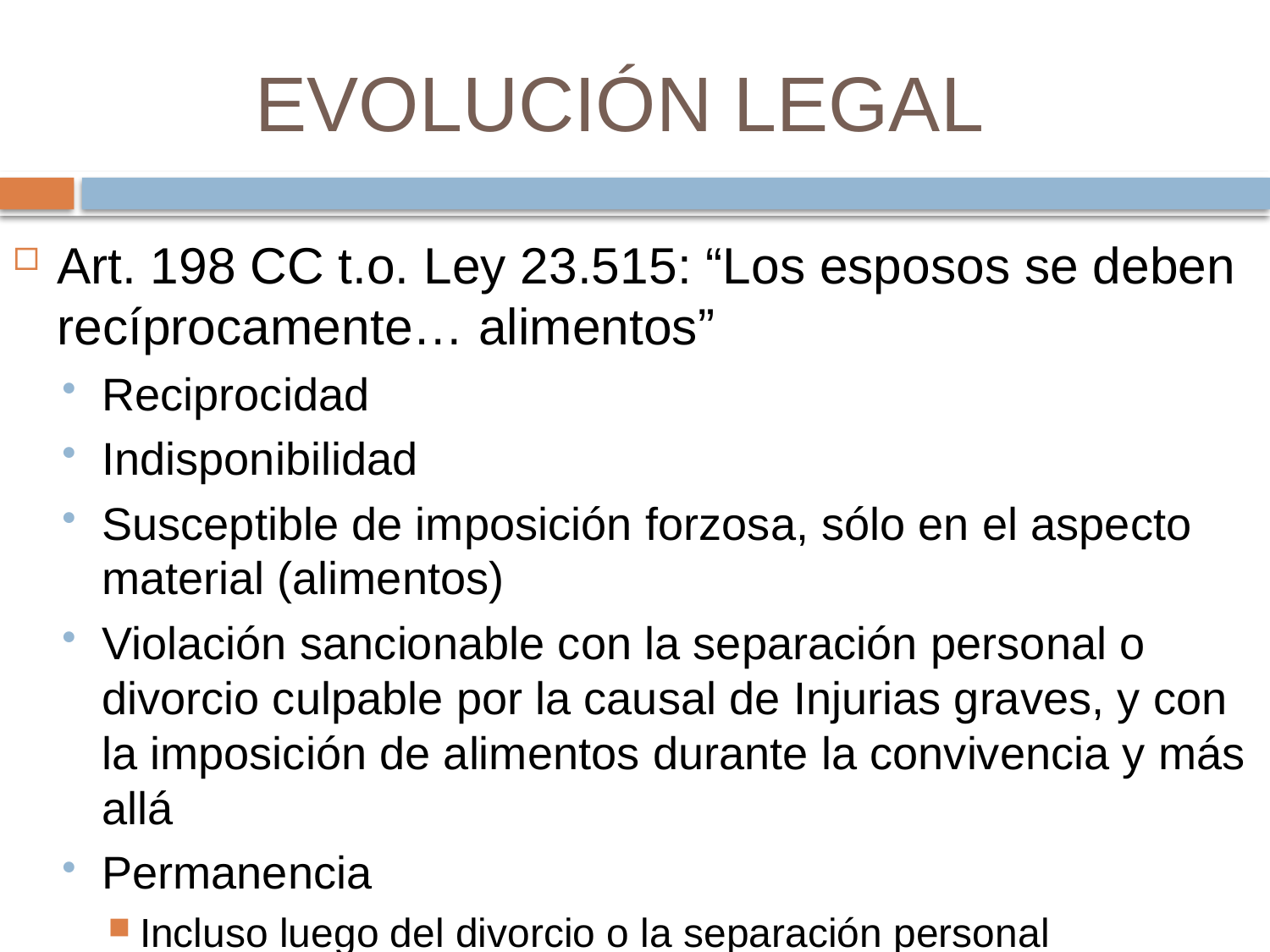

# EVOLUCIÓN LEGAL
Art. 198 CC t.o. Ley 23.515: “Los esposos se deben recíprocamente… alimentos”
Reciprocidad
Indisponibilidad
Susceptible de imposición forzosa, sólo en el aspecto material (alimentos)
Violación sancionable con la separación personal o divorcio culpable por la causal de Injurias graves, y con la imposición de alimentos durante la convivencia y más allá
Permanencia
Incluso luego del divorcio o la separación personal